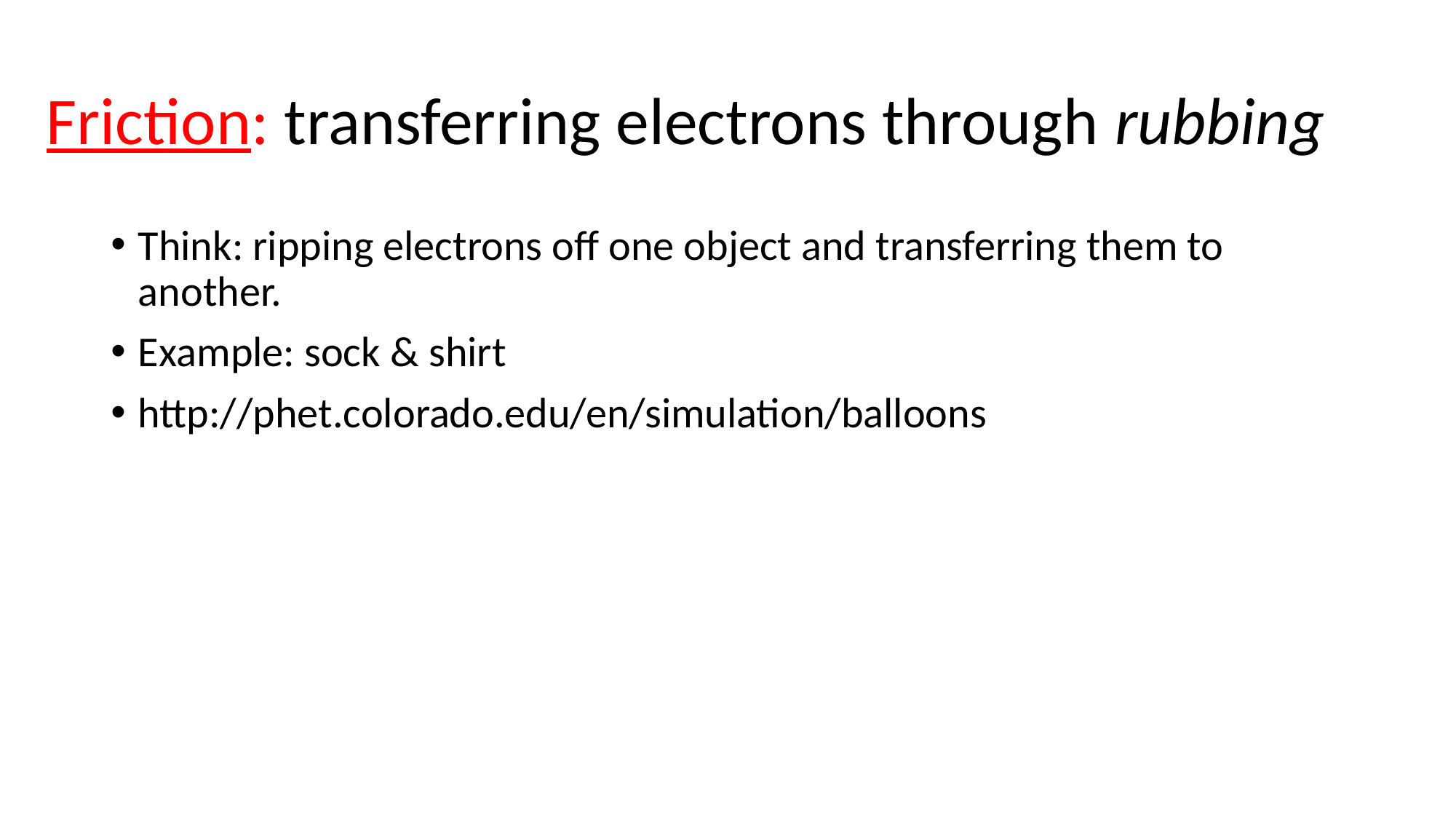

# Friction: transferring electrons  through rubbing
Think: ripping electrons off one object and transferring them to another.
Example: sock & shirt
http://phet.colorado.edu/en/simulation/balloons